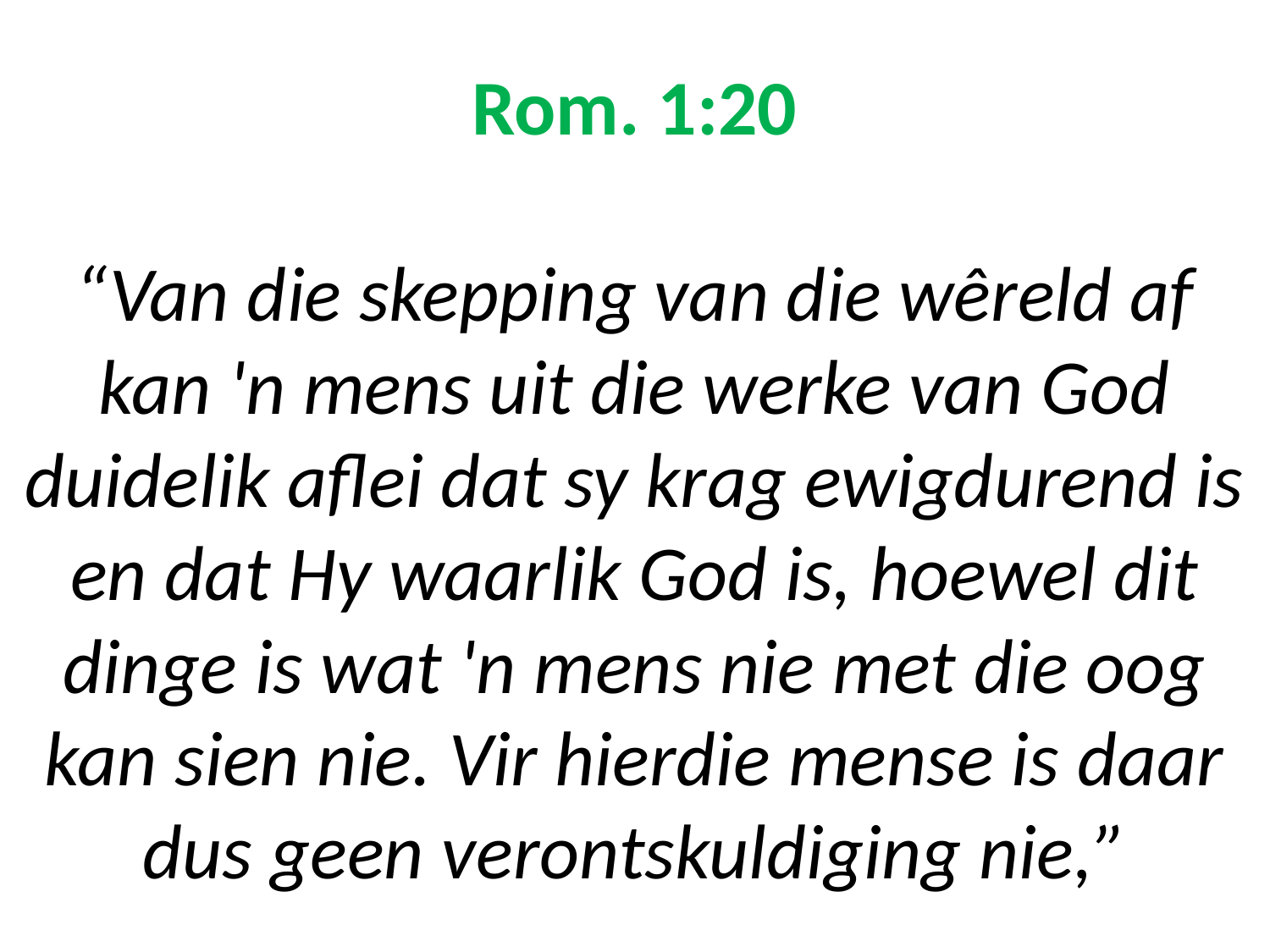

# Rom. 1:20 “Van die skepping van die wêreld af kan 'n mens uit die werke van God duidelik aflei dat sy krag ewigdurend is en dat Hy waarlik God is, hoewel dit dinge is wat 'n mens nie met die oog kan sien nie. Vir hierdie mense is daar dus geen verontskuldiging nie,”